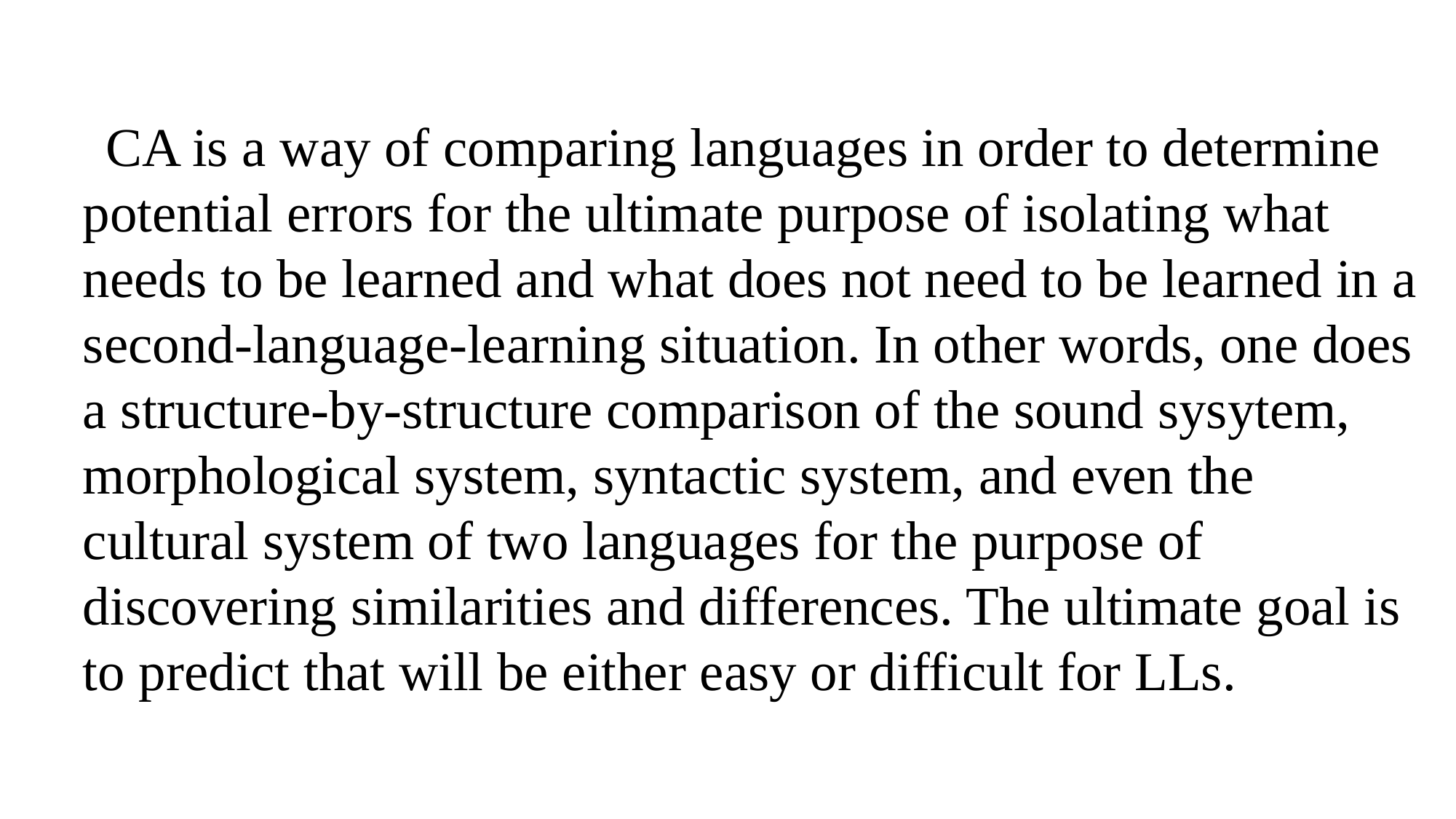

CA is a way of comparing languages in order to determine potential errors for the ultimate purpose of isolating what needs to be learned and what does not need to be learned in a second-language-learning situation. In other words, one does a structure-by-structure comparison of the sound sysytem, morphological system, syntactic system, and even the cultural system of two languages for the purpose of discovering similarities and differences. The ultimate goal is to predict that will be either easy or difficult for LLs.